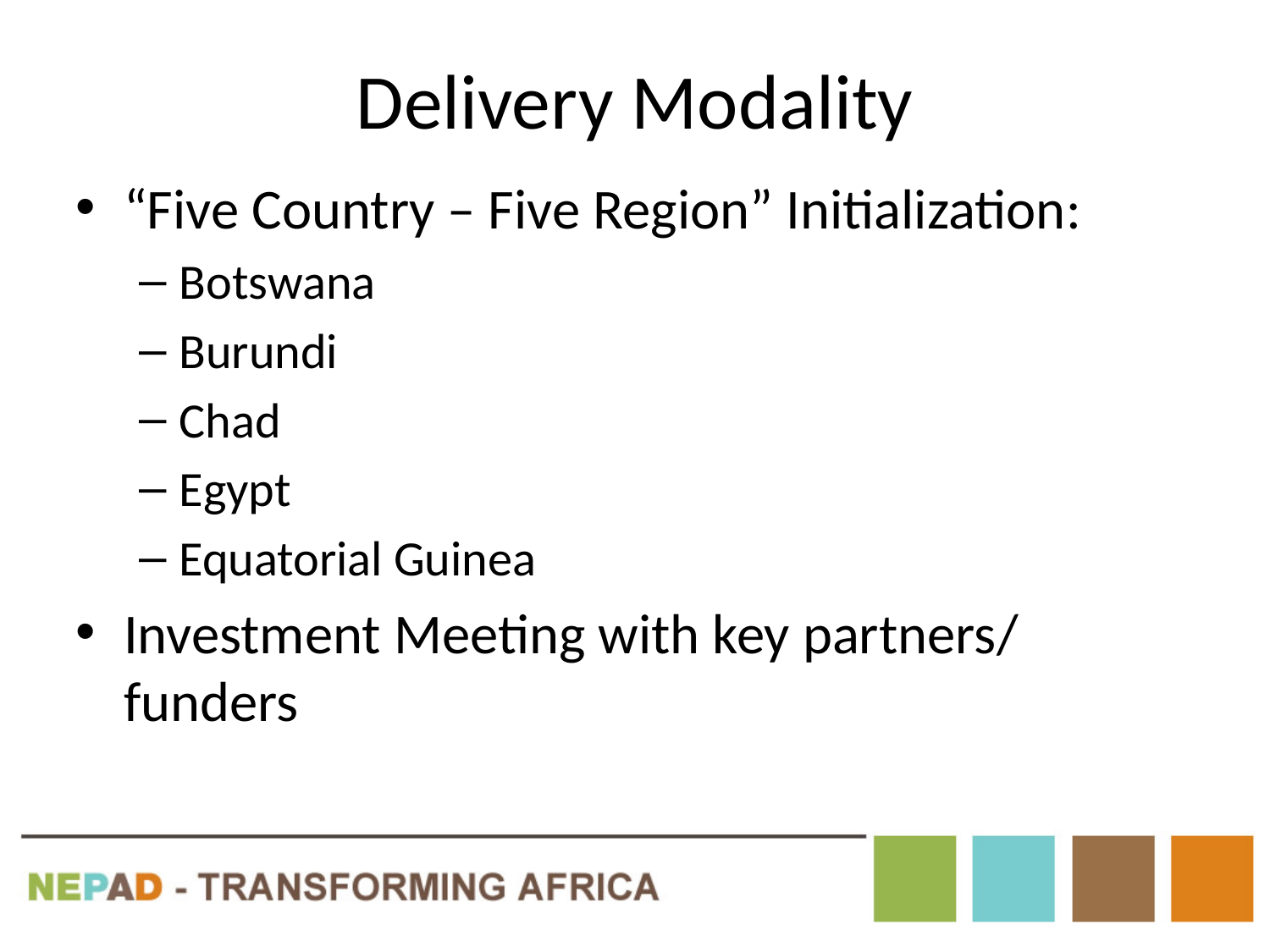

# Delivery Modality
“Five Country – Five Region” Initialization:
Botswana
Burundi
Chad
Egypt
Equatorial Guinea
Investment Meeting with key partners/ funders